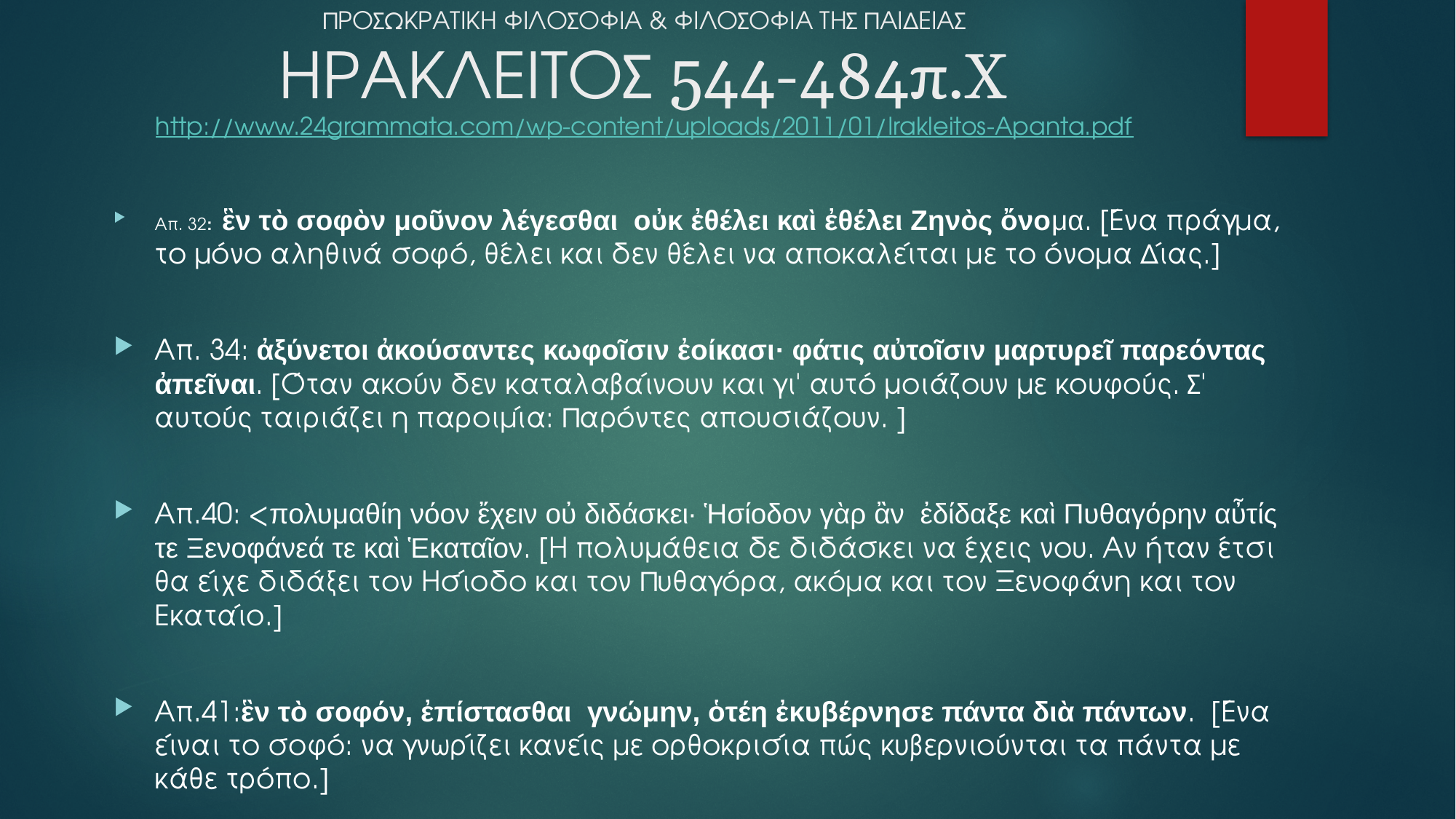

# ΠΡΟΣΩΚΡΑΤΙΚΗ ΦΙΛΟΣΟΦΙΑ & ΦΙΛΟΣΟΦΙΑ ΤΗΣ ΠΑΙΔΕΙΑΣ ΗΡΑΚΛΕΙΤΟΣ 544-484π.Χ http://www.24grammata.com/wp-content/uploads/2011/01/Irakleitos-Apanta.pdf

Απ. 32:  ἓν τὸ σοφὸν μοῦνον λέγεσθαι  οὐκ ἐθέλει καὶ ἐθέλει Ζηνὸς ὄνομα. [Ένα πράγμα, το μόνο αληθινά σοφό, θέλει και δεν θέλει να αποκαλείται με το όνομα Δίας.]

Απ. 34: ἀξύνετοι ἀκούσαντες κωφοῖσιν ἐοίκασι· φάτις αὐτοῖσιν μαρτυρεῖ παρεόντας ἀπεῖναι. [Όταν ακούν δεν καταλαβαίνουν και γι' αυτό µοιάζουν µε κουφούς. Σ' αυτούς ταιριάζει η παροιμία: Παρόντες απουσιάζουν. ]

Απ.40: <πολυμαθίη νόον ἔχειν οὐ διδάσκει· Ἡσίοδον γὰρ ἂν  ἐδίδαξε καὶ Πυθαγόρην αὖτίς τε Ξενοφάνεά τε καὶ Ἑκαταῖον. [Η πολυµάθεια δε διδάσκει να έχεις νου. Αν ήταν έτσι θα είχε διδάξει τον Ησίοδο και τον Πυθαγόρα, ακόμα και τον Ξενοφάνη και τον Εκαταίο.]

Απ.41:ἓν τὸ σοφόν, ἐπίστασθαι  γνώμην, ὁτέη ἐκυβέρνησε πάντα διὰ πάντων.  [Ένα είναι το σοφό: να γνωρίζει κανείς με ορθοκρισία πώς κυβερνιούνται τα πάντα με κάθε τρόπο.]